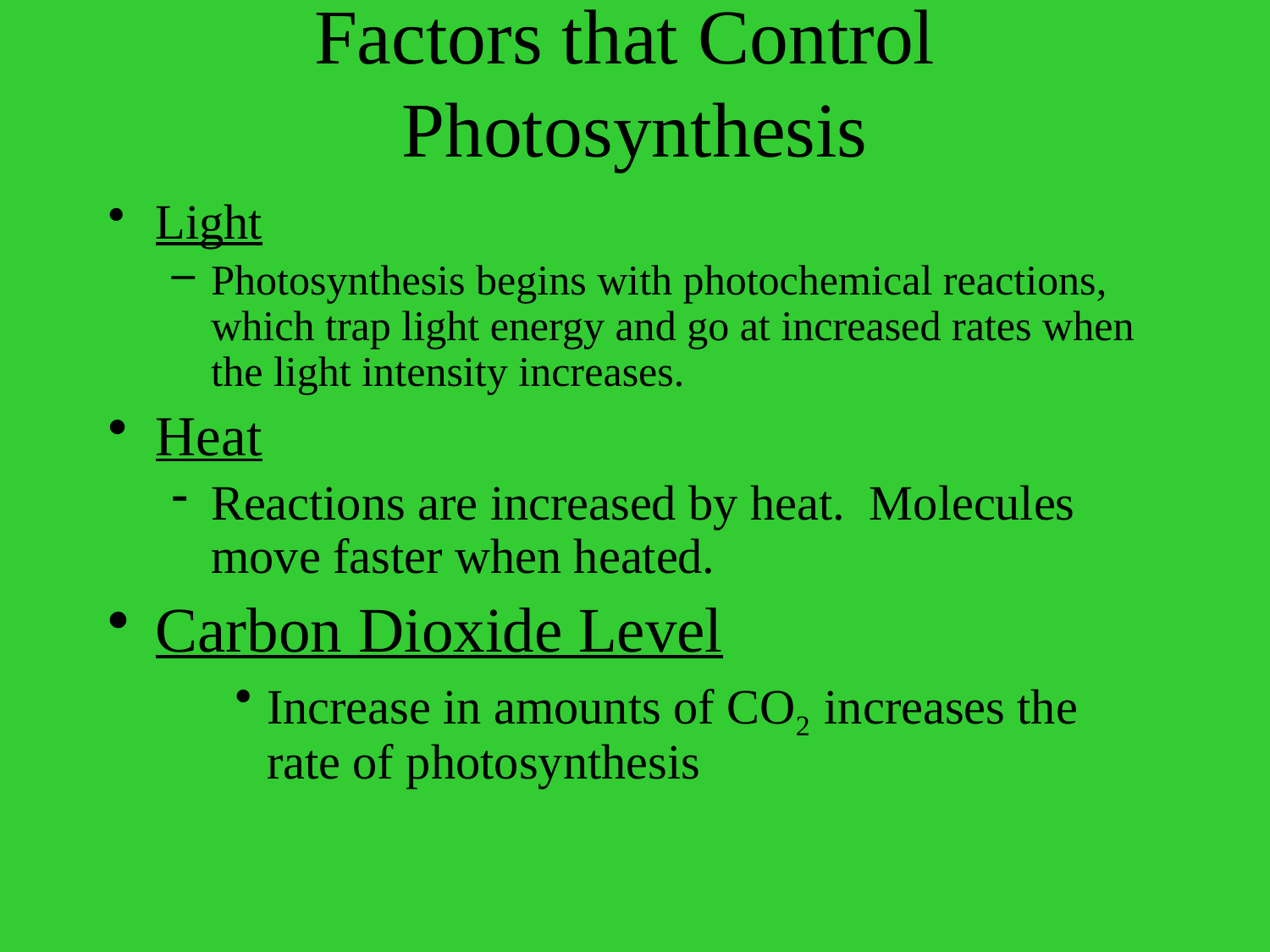

# Factors that Control Photosynthesis
Light
Photosynthesis begins with photochemical reactions, which trap light energy and go at increased rates when the light intensity increases.
Heat
Reactions are increased by heat.  Molecules move faster when heated.
Carbon Dioxide Level
Increase in amounts of CO2  increases the rate of photosynthesis